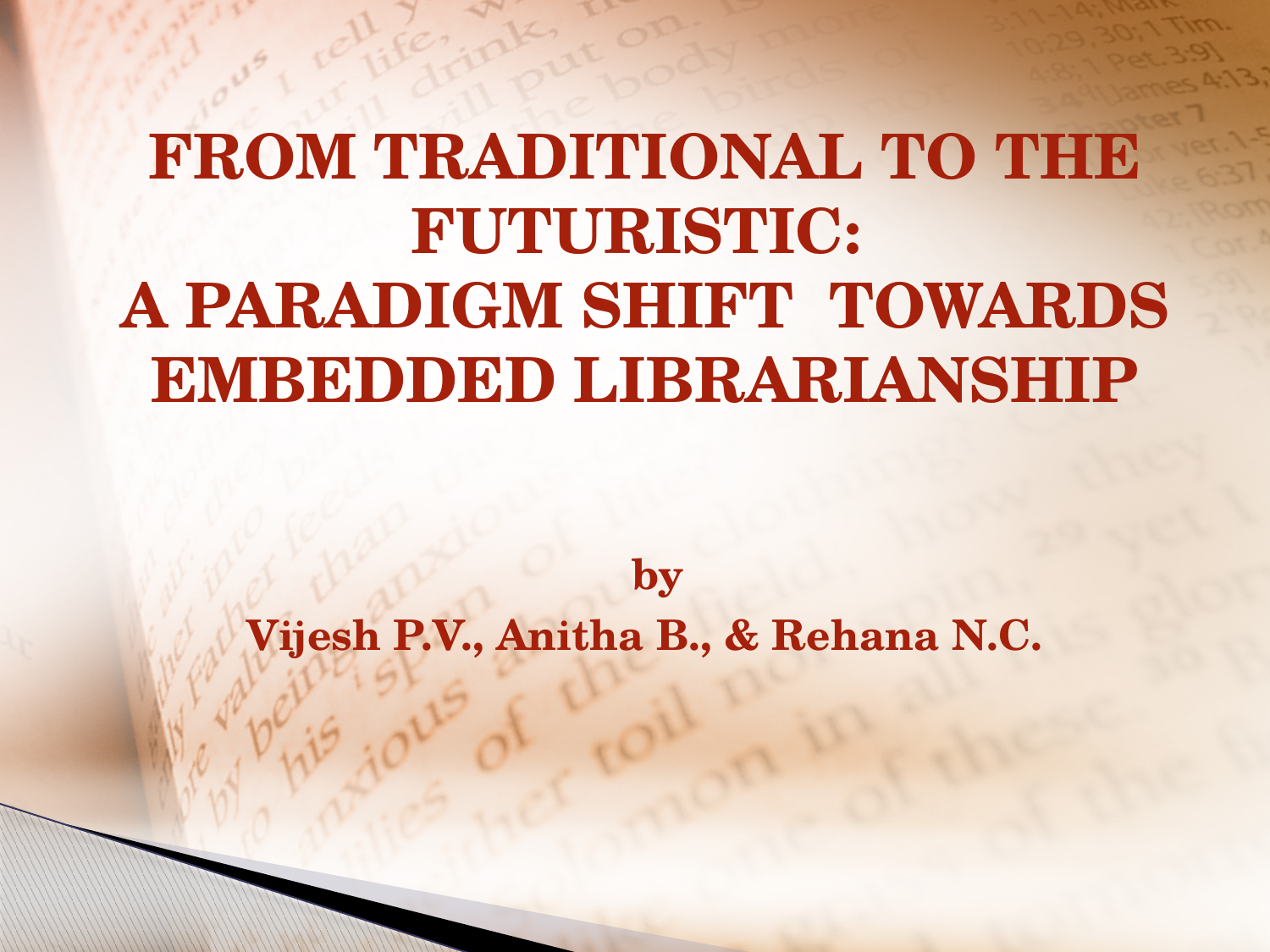

# FROM TRADITIONAL TO THE FUTURISTIC: A PARADIGM SHIFT  TOWARDS EMBEDDED LIBRARIANSHIP by Vijesh P.V., Anitha B., & Rehana N.C.